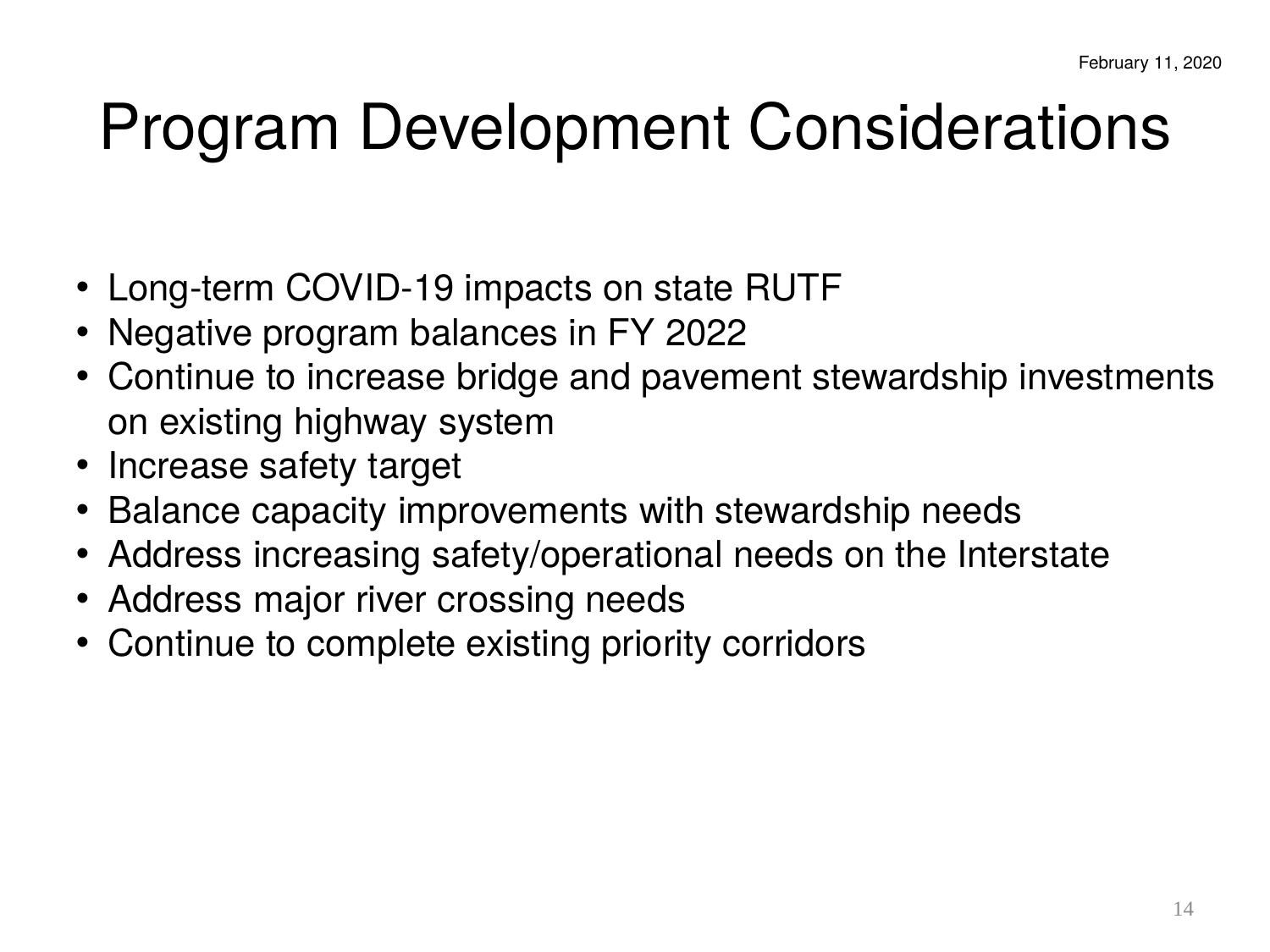

February 11, 2020

Program Development Considerations

Long-term COVID-19 impacts on state RUTF
Negative program balances in FY 2022
Continue to increase bridge and pavement stewardship investments on existing highway system
Increase safety target
Balance capacity improvements with stewardship needs
Address increasing safety/operational needs on the Interstate
Address major river crossing needs
Continue to complete existing priority corridors

14